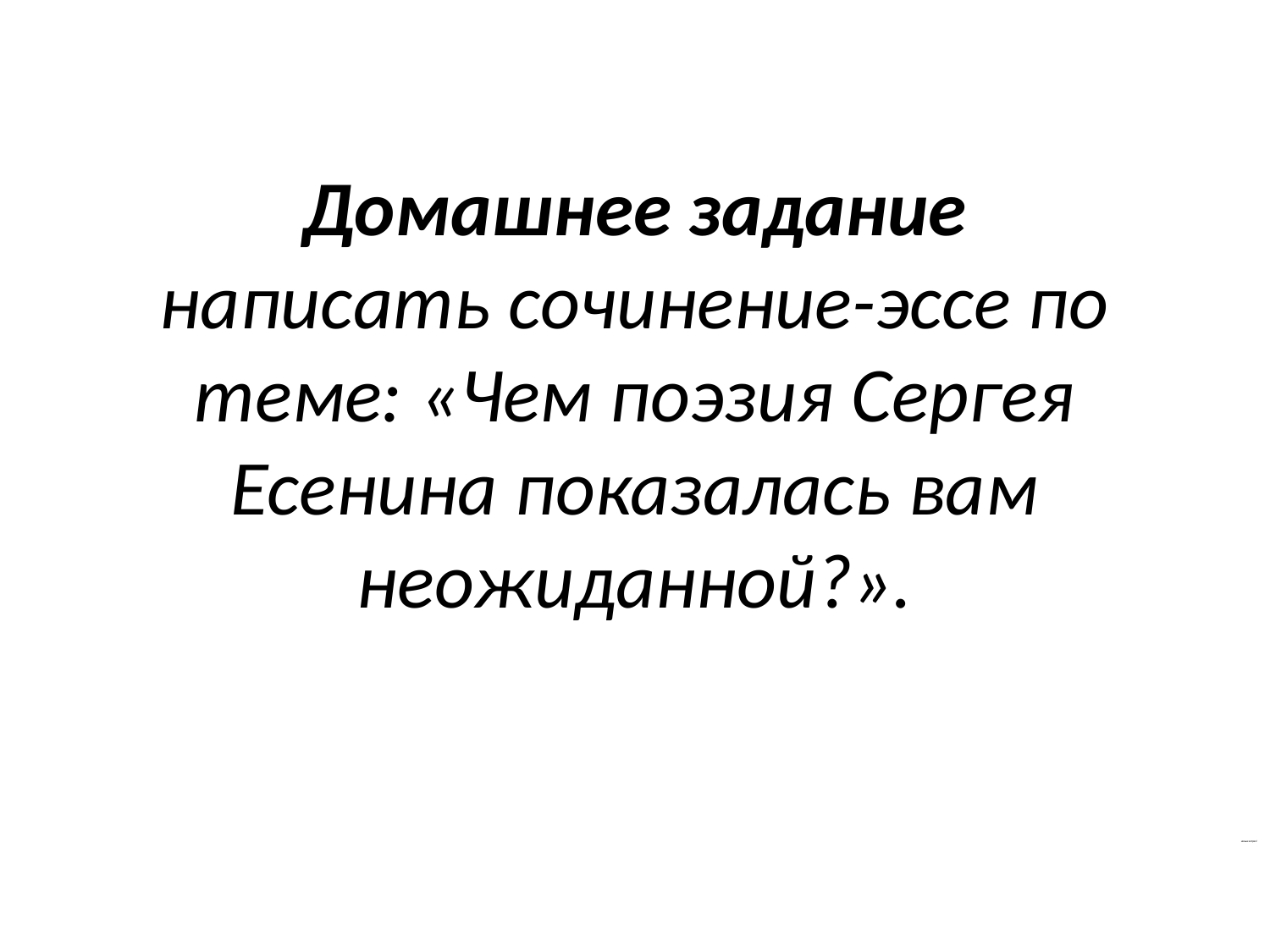

# Домашнее задание написать сочинение-эссе по теме: «Чем поэзия Сергея Есенина показалась вам неожиданной?».
новых встреч!